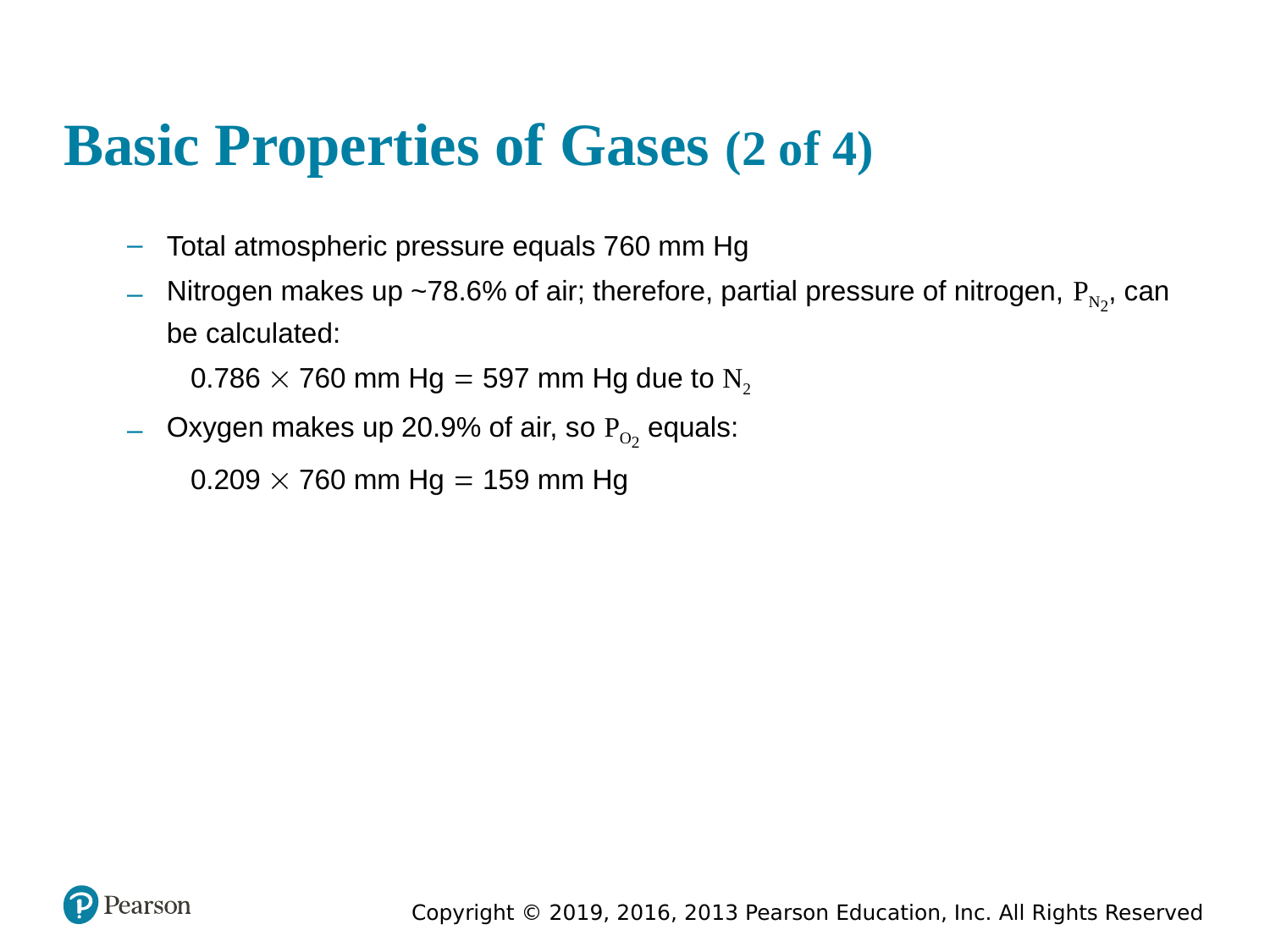

# Basic Properties of Gases (2 of 4)
Total atmospheric pressure equals 760 mm Hg
Nitrogen makes up ~78.6% of air; therefore, partial pressure of nitrogen, PN2, can be calculated:
	0.786 × 760 mm Hg = 597 mm Hg due to N2
Oxygen makes up 20.9% of air, so PO2 equals:
	0.209 × 760 mm Hg = 159 mm Hg